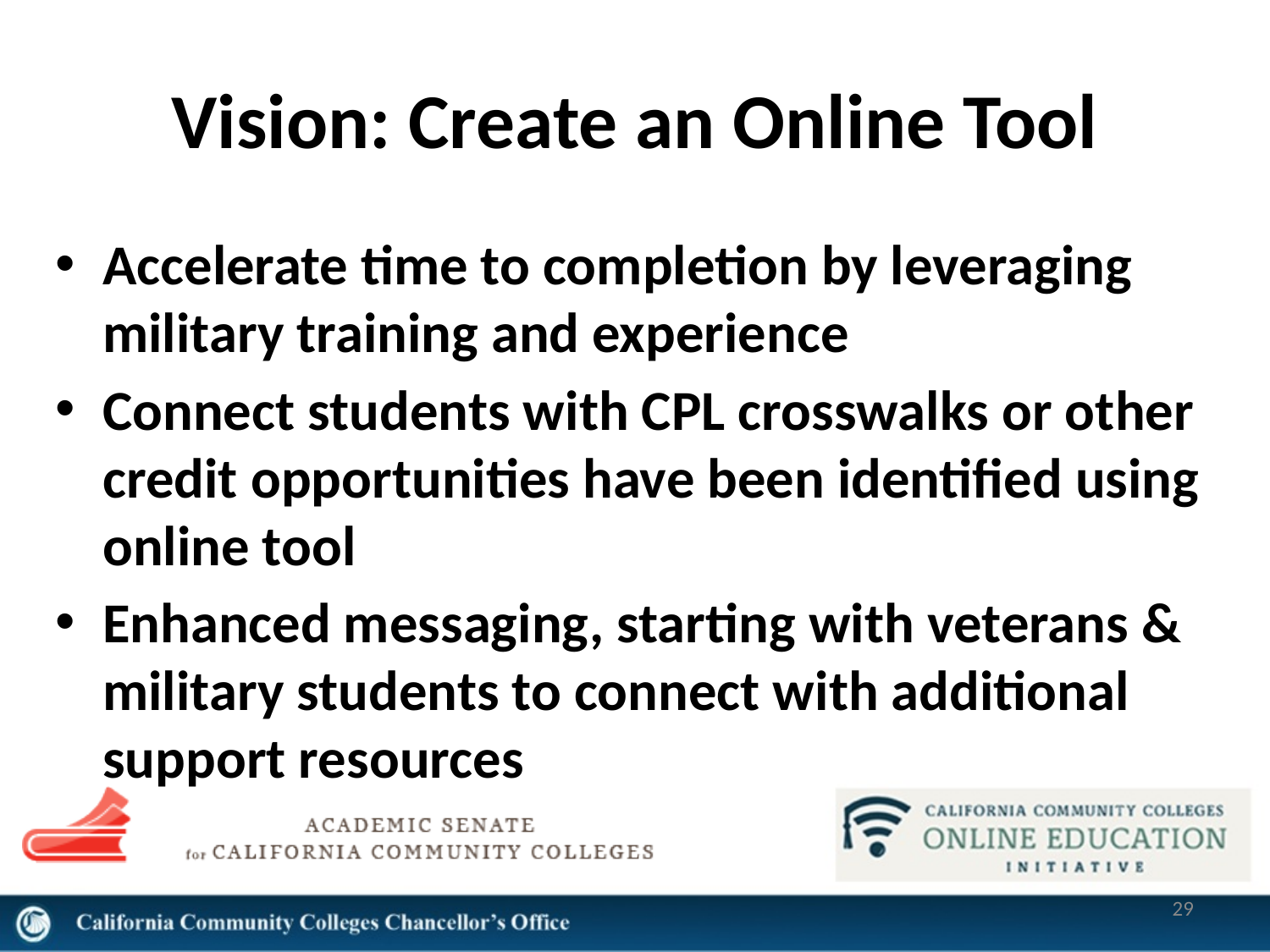

# Vision: Create an Online Tool
Accelerate time to completion by leveraging military training and experience
Connect students with CPL crosswalks or other credit opportunities have been identified using online tool
Enhanced messaging, starting with veterans & military students to connect with additional support resources
29